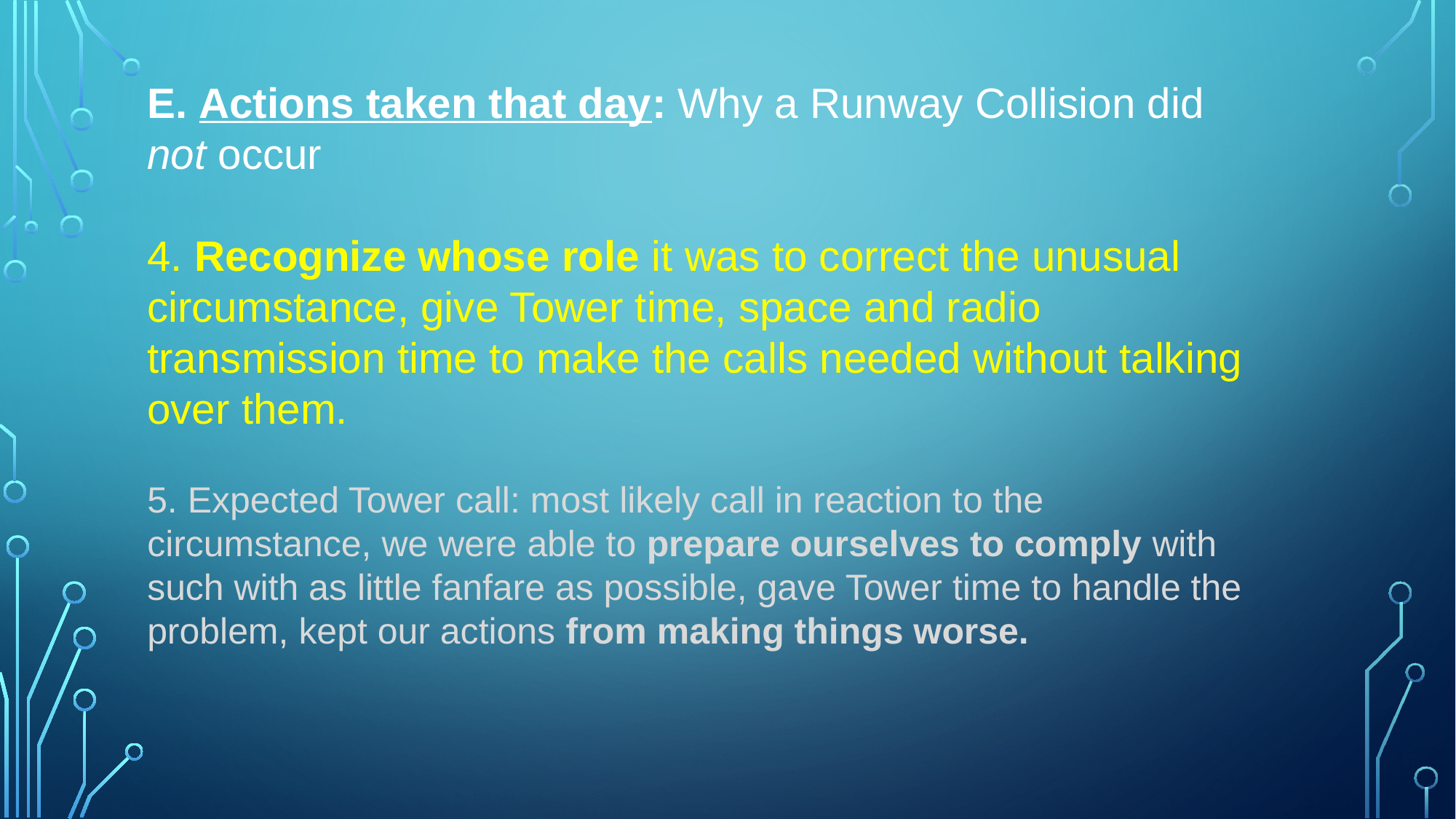

E. Actions taken that day: Why a Runway Collision did not occur

4. Recognize whose role it was to correct the unusual circumstance, give Tower time, space and radio transmission time to make the calls needed without talking over them.

5. Expected Tower call: most likely call in reaction to the circumstance, we were able to prepare ourselves to comply with such with as little fanfare as possible, gave Tower time to handle the problem, kept our actions from making things worse.